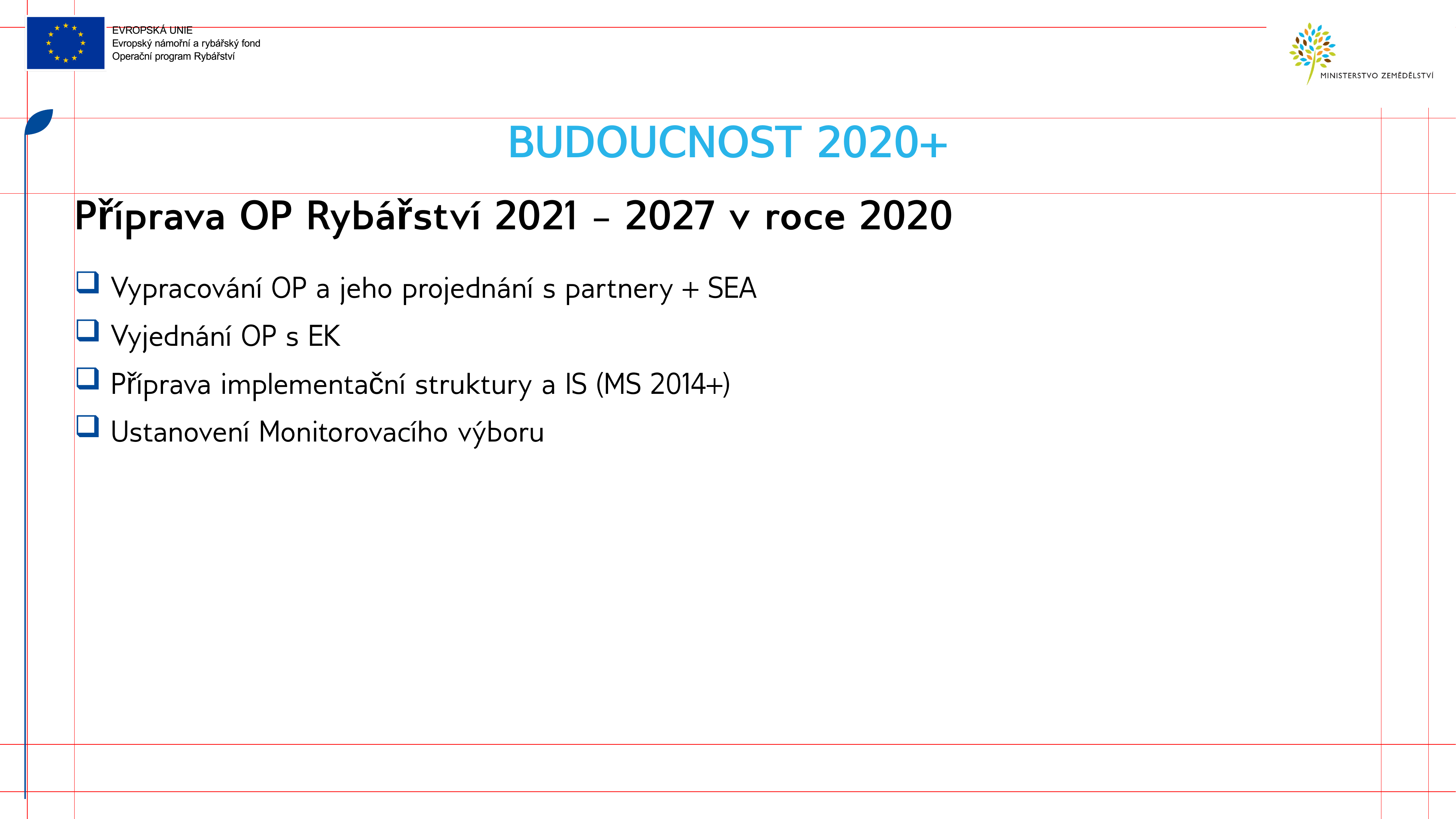

# Budoucnost 2020+
Příprava OP Rybářství 2021 – 2027 v roce 2020
 Vypracování OP a jeho projednání s partnery + SEA
 Vyjednání OP s EK
 Příprava implementační struktury a IS (MS 2014+)
 Ustanovení Monitorovacího výboru